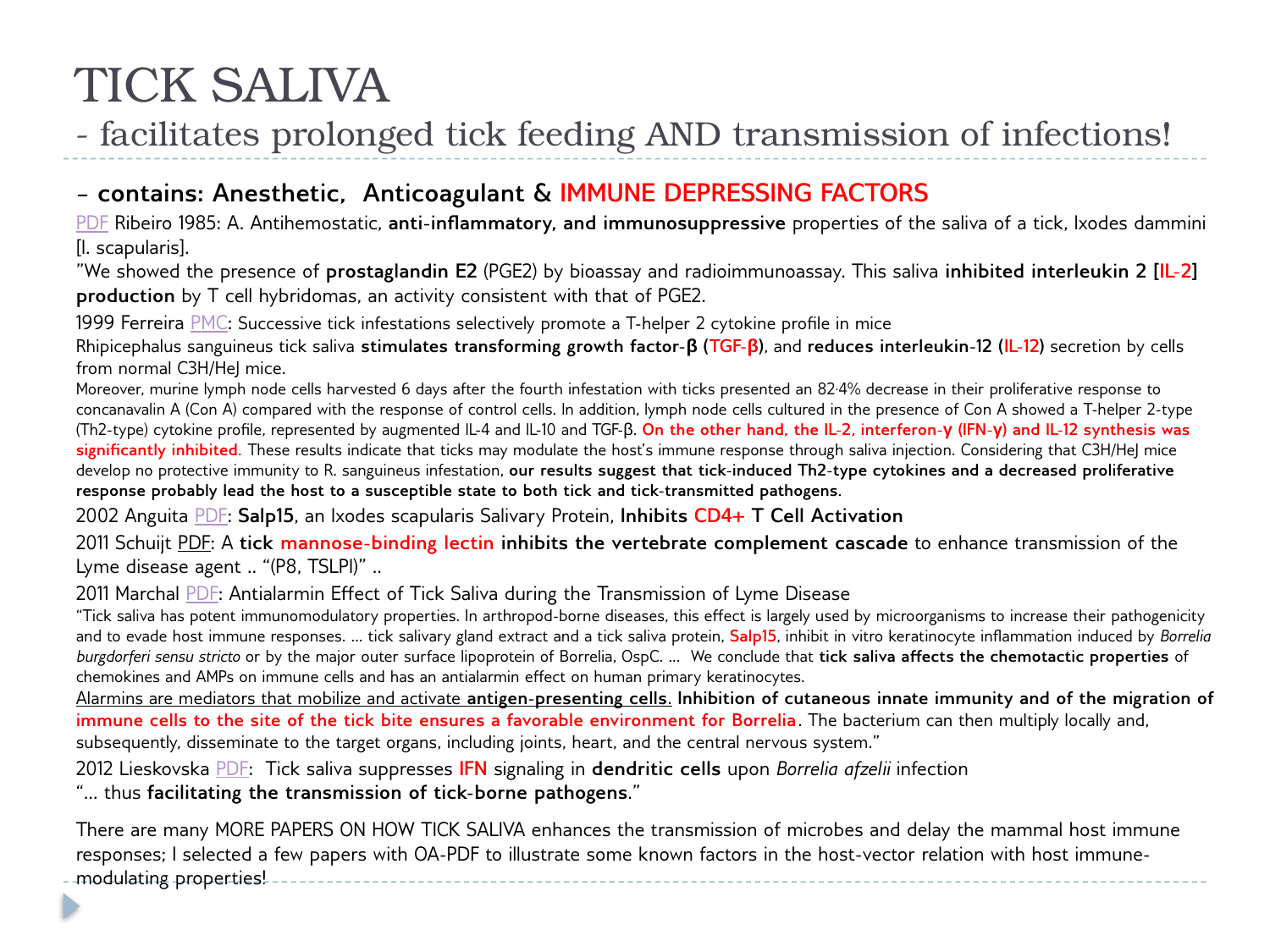

# TICK SALIVA - facilitates prolonged tick feeding AND transmission of infections!
– contains: Anesthetic,  Anticoagulant & IMMUNE DEPRESSING FACTORS
PDF Ribeiro 1985: A. Antihemostatic, anti-inflammatory, and immunosuppressive properties of the saliva of a tick, Ixodes dammini [I. scapularis].
”We showed the presence of prostaglandin E2 (PGE2) by bioassay and radioimmunoassay. This saliva inhibited interleukin 2 [IL-2] production by T cell hybridomas, an activity consistent with that of PGE2.
1999 Ferreira PMC: Successive tick infestations selectively promote a T-helper 2 cytokine profile in mice
Rhipicephalus sanguineus tick saliva stimulates transforming growth factor-β (TGF-β), and reduces interleukin-12 (IL-12) secretion by cells from normal C3H/HeJ mice.
Moreover, murine lymph node cells harvested 6 days after the fourth infestation with ticks presented an 82·4% decrease in their proliferative response to concanavalin A (Con A) compared with the response of control cells. In addition, lymph node cells cultured in the presence of Con A showed a T-helper 2-type (Th2-type) cytokine profile, represented by augmented IL-4 and IL-10 and TGF-β. On the other hand, the IL-2, interferon-γ (IFN-γ) and IL-12 synthesis was significantly inhibited. These results indicate that ticks may modulate the host’s immune response through saliva injection. Considering that C3H/HeJ mice develop no protective immunity to R. sanguineus infestation, our results suggest that tick-induced Th2-type cytokines and a decreased proliferative response probably lead the host to a susceptible state to both tick and tick-transmitted pathogens.
2002 Anguita PDF: Salp15, an Ixodes scapularis Salivary Protein, Inhibits CD4+ T Cell Activation
2011 Schuijt PDF: A tick mannose-binding lectin inhibits the vertebrate complement cascade to enhance transmission of the Lyme disease agent .. “(P8, TSLPI)” ..
2011 Marchal PDF: Antialarmin Effect of Tick Saliva during the Transmission of Lyme Disease
“Tick saliva has potent immunomodulatory properties. In arthropod-borne diseases, this effect is largely used by microorganisms to increase their pathogenicity and to evade host immune responses. … tick salivary gland extract and a tick saliva protein, Salp15, inhibit in vitro keratinocyte inflammation induced by Borrelia burgdorferi sensu stricto or by the major outer surface lipoprotein of Borrelia, OspC. ...  We conclude that tick saliva affects the chemotactic properties of chemokines and AMPs on immune cells and has an antialarmin effect on human primary keratinocytes.
Alarmins are mediators that mobilize and activate antigen-presenting cells. Inhibition of cutaneous innate immunity and of the migration of immune cells to the site of the tick bite ensures a favorable environment for Borrelia. The bacterium can then multiply locally and, subsequently, disseminate to the target organs, including joints, heart, and the central nervous system.”
2012 Lieskovska PDF:  Tick saliva suppresses IFN signaling in dendritic cells upon Borrelia afzelii infection
“… thus facilitating the transmission of tick-borne pathogens.”
There are many MORE PAPERS ON HOW TICK SALIVA enhances the transmission of microbes and delay the mammal host immune responses; I selected a few papers with OA-PDF to illustrate some known factors in the host-vector relation with host immune-modulating properties!